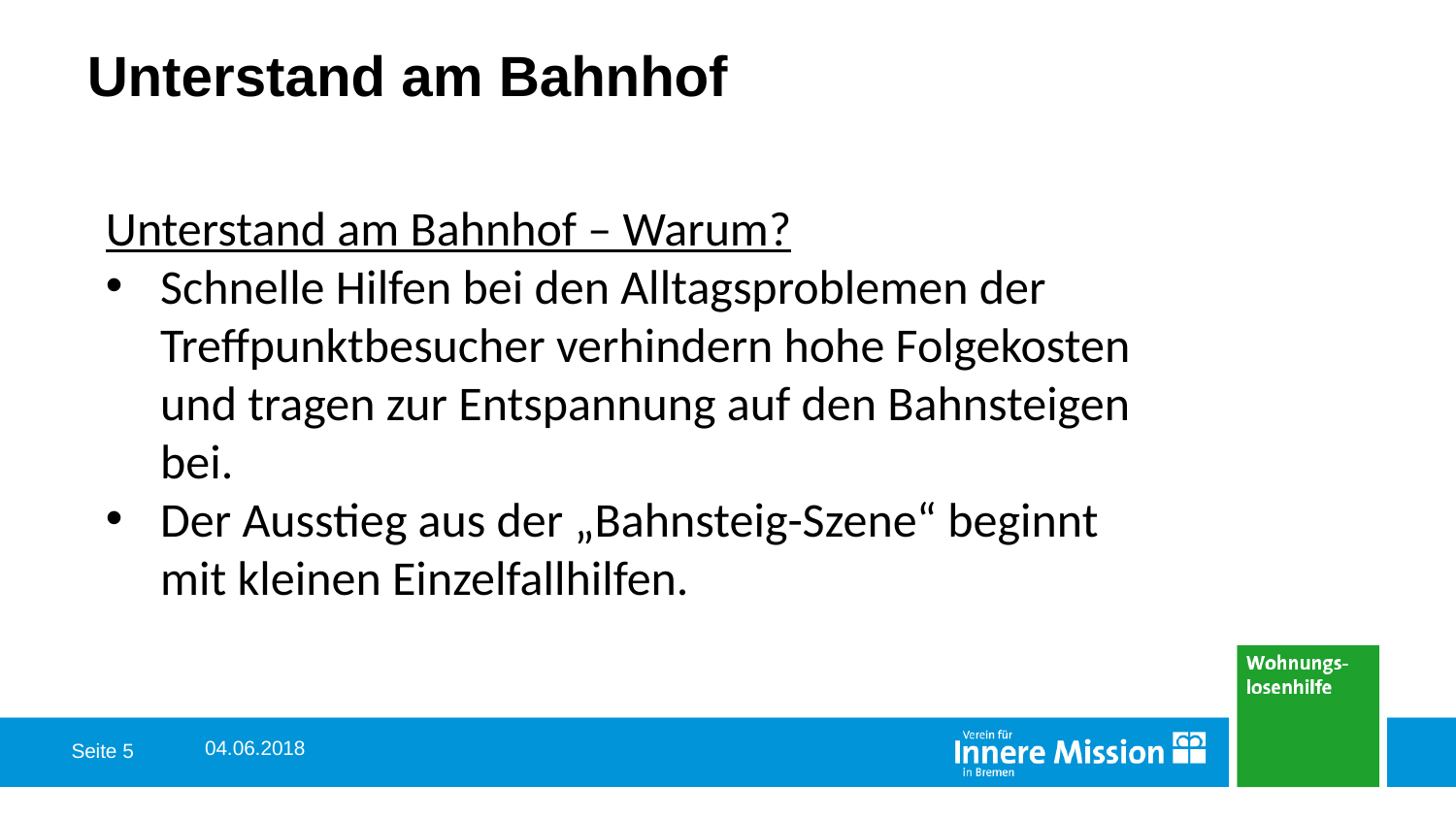

# Unterstand am Bahnhof
Unterstand am Bahnhof – Warum?
Schnelle Hilfen bei den Alltagsproblemen der Treffpunktbesucher verhindern hohe Folgekosten und tragen zur Entspannung auf den Bahnsteigen bei.
Der Ausstieg aus der „Bahnsteig-Szene“ beginnt mit kleinen Einzelfallhilfen.

04.06.2018